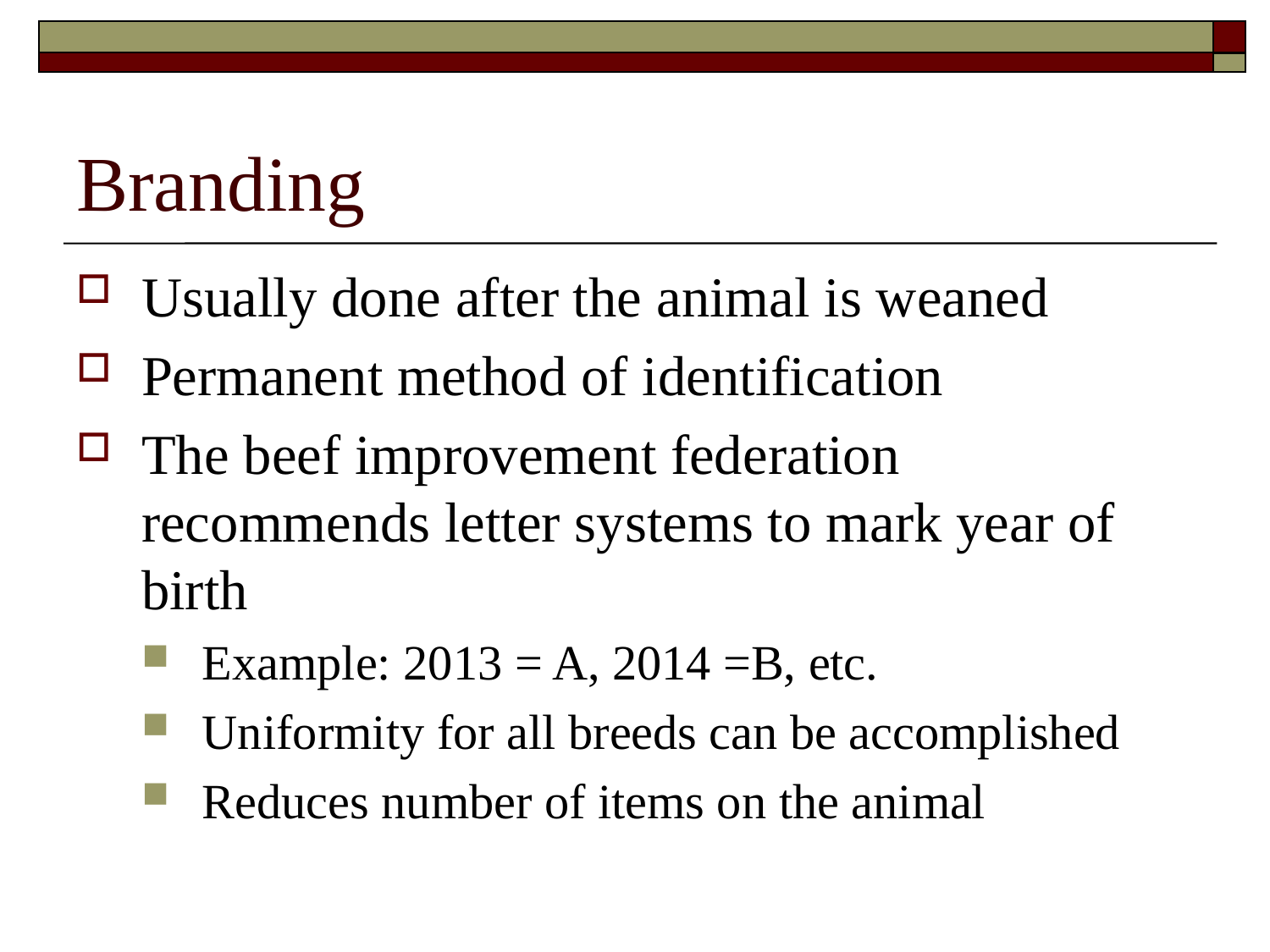

# Branding
Usually done after the animal is weaned
Permanent method of identification
The beef improvement federation recommends letter systems to mark year of birth
Example: 2013 = A, 2014 =B, etc.
Uniformity for all breeds can be accomplished
Reduces number of items on the animal